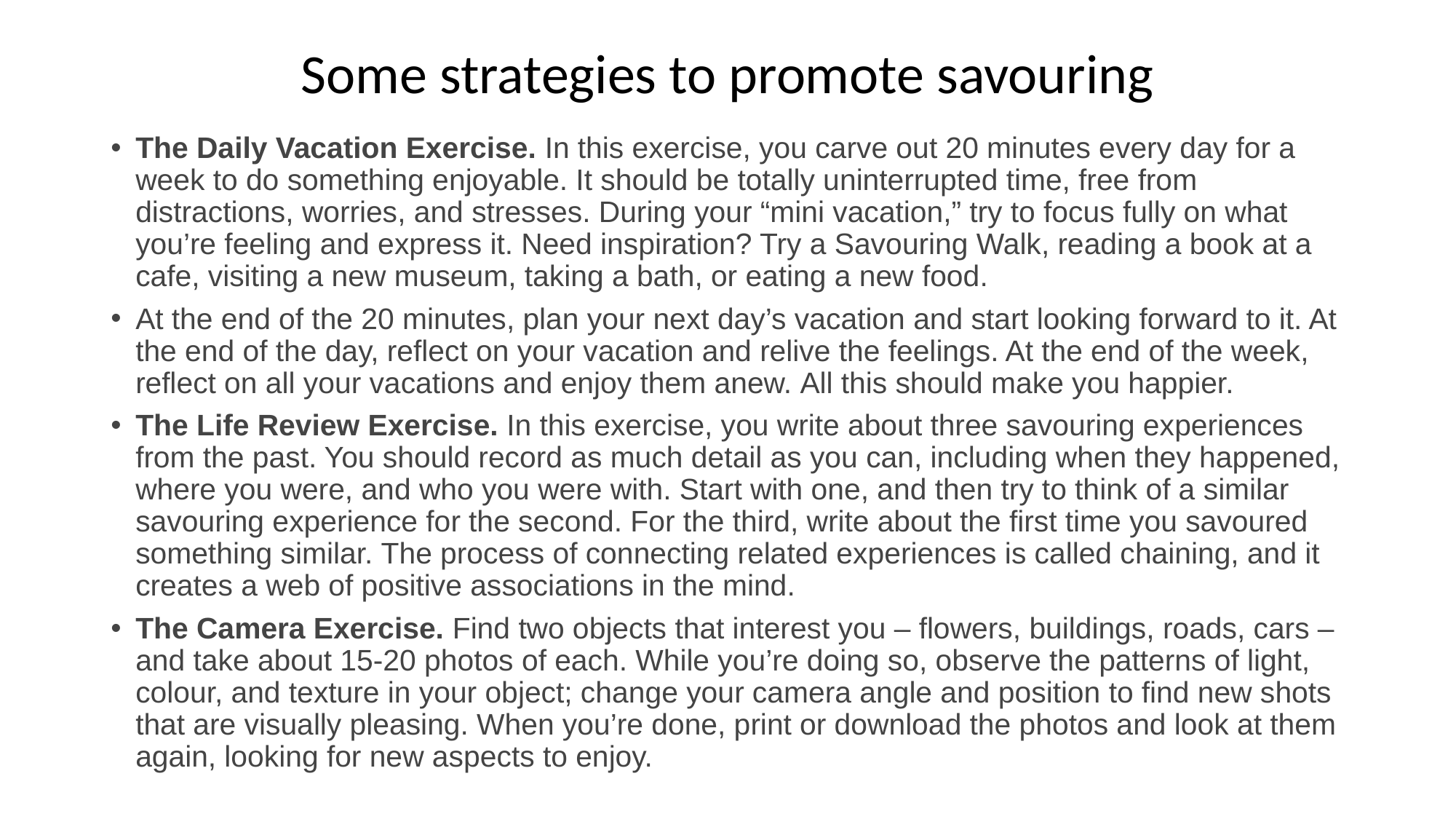

# Some strategies to promote savouring
The Daily Vacation Exercise. In this exercise, you carve out 20 minutes every day for a week to do something enjoyable. It should be totally uninterrupted time, free from distractions, worries, and stresses. During your “mini vacation,” try to focus fully on what you’re feeling and express it. Need inspiration? Try a Savouring Walk, reading a book at a cafe, visiting a new museum, taking a bath, or eating a new food.
At the end of the 20 minutes, plan your next day’s vacation and start looking forward to it. At the end of the day, reflect on your vacation and relive the feelings. At the end of the week, reflect on all your vacations and enjoy them anew. All this should make you happier.
The Life Review Exercise. In this exercise, you write about three savouring experiences from the past. You should record as much detail as you can, including when they happened, where you were, and who you were with. Start with one, and then try to think of a similar savouring experience for the second. For the third, write about the first time you savoured something similar. The process of connecting related experiences is called chaining, and it creates a web of positive associations in the mind.
The Camera Exercise. Find two objects that interest you – flowers, buildings, roads, cars – and take about 15-20 photos of each. While you’re doing so, observe the patterns of light, colour, and texture in your object; change your camera angle and position to find new shots that are visually pleasing. When you’re done, print or download the photos and look at them again, looking for new aspects to enjoy.